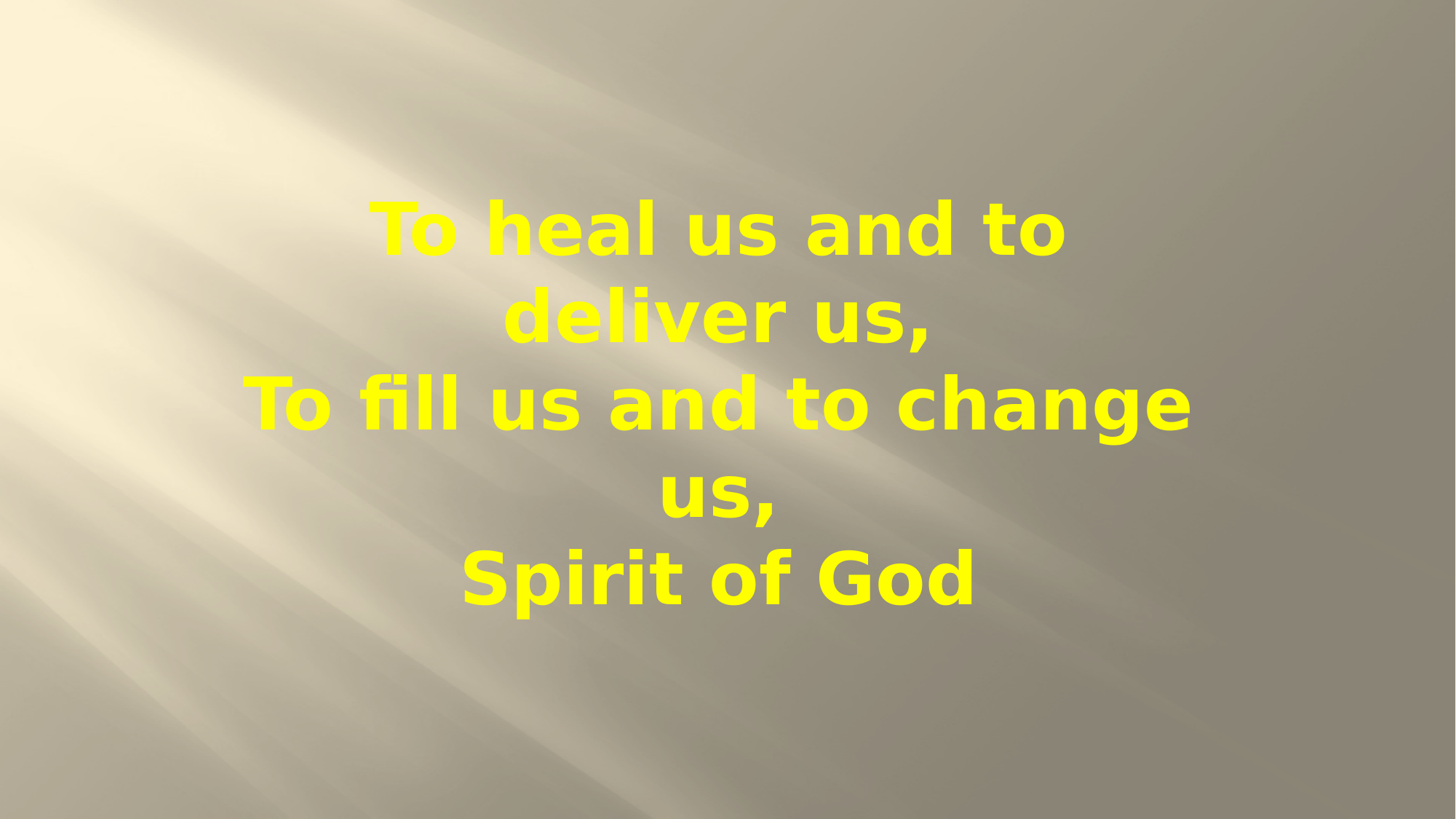

# To heal us and to deliver us, To fill us and to change us, Spirit of God